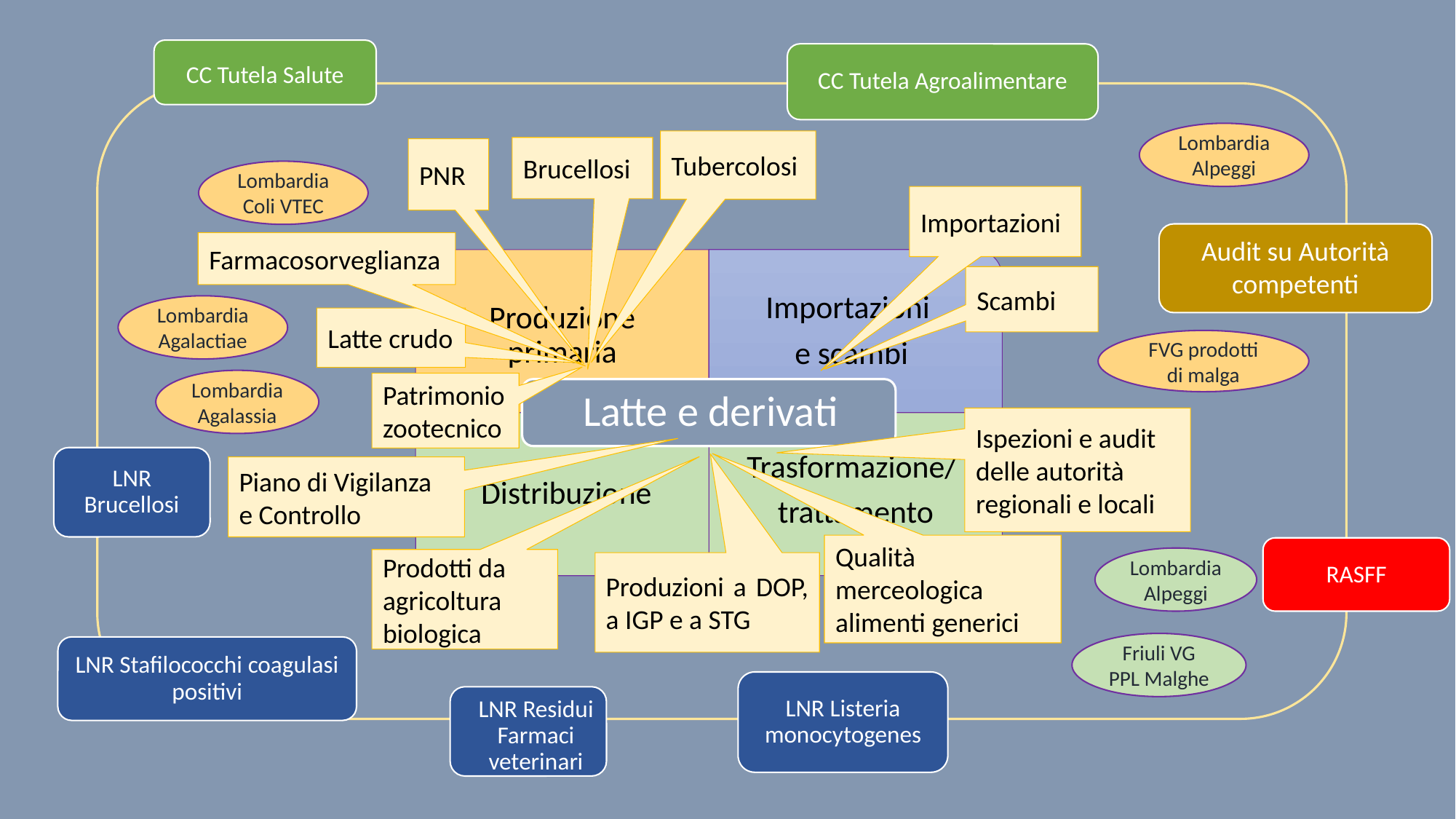

CC Tutela Salute

CC Tutela Agroalimentare

LNR Brucellosi

RASFF

LNR Stafilococchi coagulasi positivi

LNR Listeria monocytogenes
Audit su Autorità competenti
Lombardia Alpeggi
Tubercolosi
Brucellosi
PNR
Lombardia Coli VTEC
Lombardia Agalactiae
Lombardia Agalassia
Lombardia Alpeggi
Friuli VG PPL Malghe
Importazioni
Farmacosorveglianza
Produzione primaria
Importazioni
e scambi
Distribuzione
Trasformazione/
trattamento
Latte e derivati
Scambi
Latte crudo
FVG prodotti di malga
Patrimonio zootecnico
Ispezioni e audit delle autorità regionali e locali
Piano di Vigilanza
e Controllo
Qualità merceologica alimenti generici
Prodotti da agricoltura biologica
Produzioni a DOP, a IGP e a STG

LNR Residui Farmaci veterinari